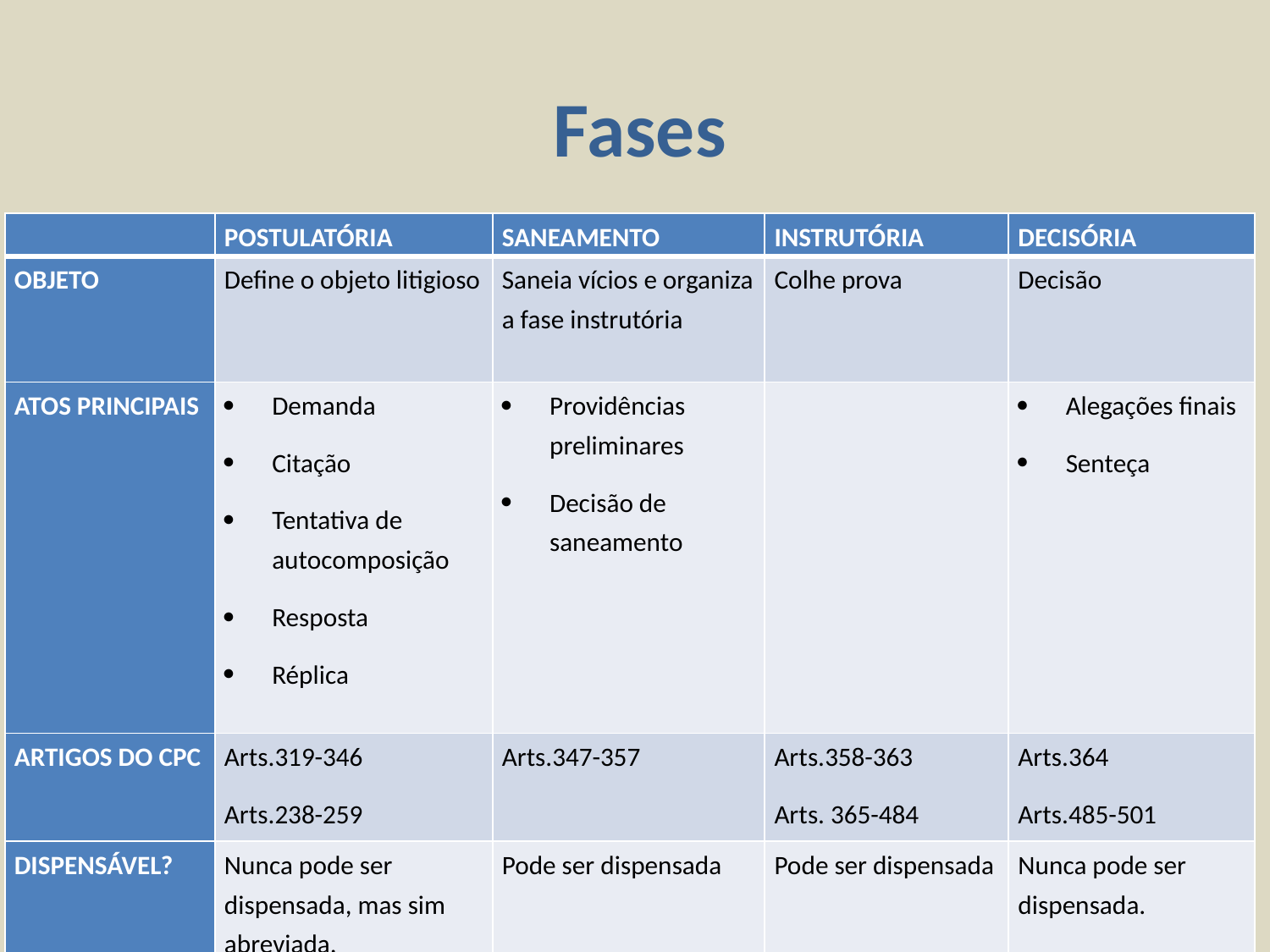

# Fases
|  | POSTULATÓRIA | SANEAMENTO | INSTRUTÓRIA | DECISÓRIA |
| --- | --- | --- | --- | --- |
| OBJETO | Define o objeto litigioso | Saneia vícios e organiza a fase instrutória | Colhe prova | Decisão |
| ATOS PRINCIPAIS | Demanda Citação Tentativa de autocomposição Resposta Réplica | Providências preliminares Decisão de saneamento |  | Alegações finais Senteça |
| ARTIGOS DO CPC | Arts.319-346 Arts.238-259 | Arts.347-357 | Arts.358-363 Arts. 365-484 | Arts.364 Arts.485-501 |
| DISPENSÁVEL? | Nunca pode ser dispensada, mas sim abreviada. | Pode ser dispensada | Pode ser dispensada | Nunca pode ser dispensada. |